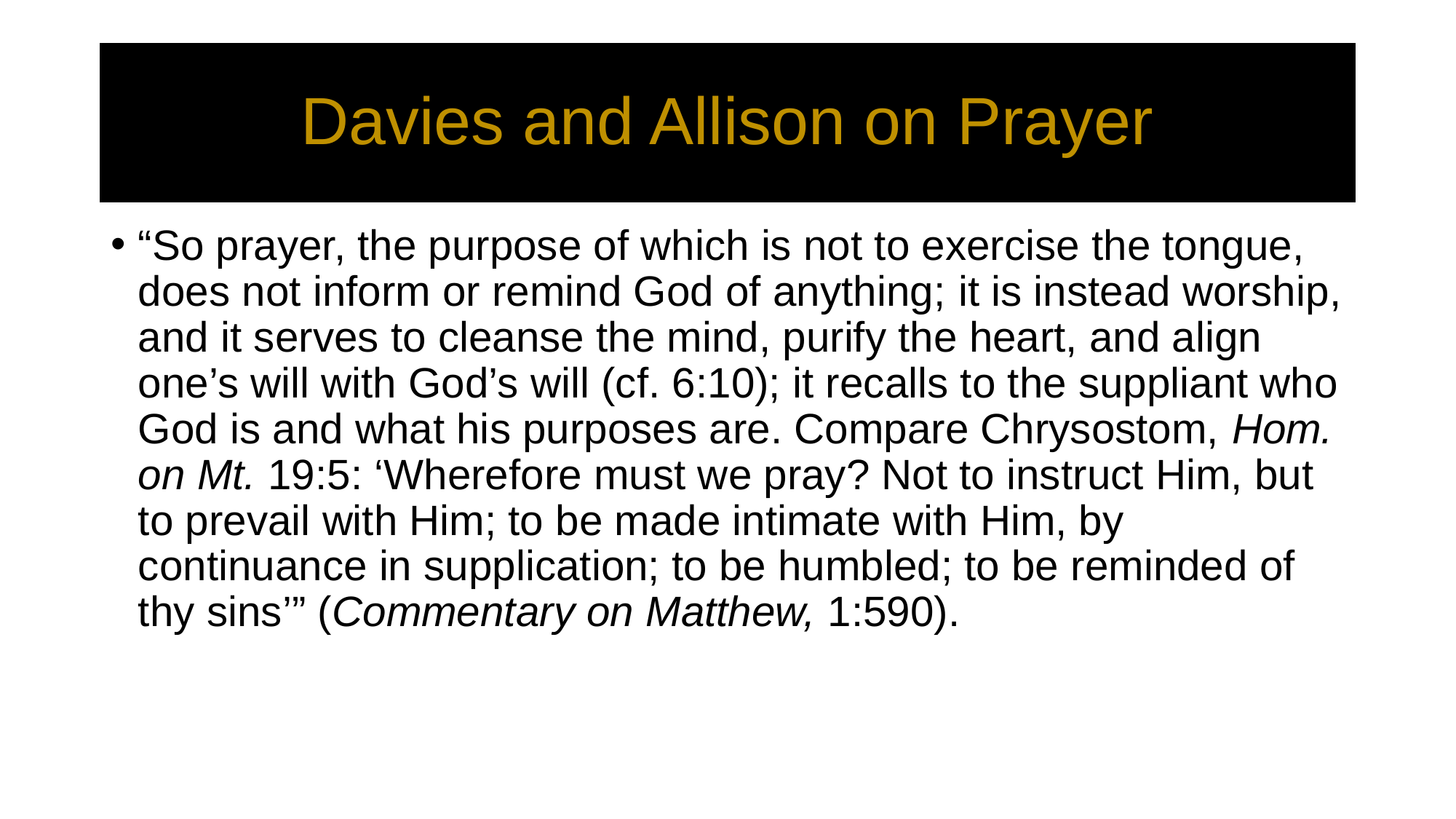

# Davies and Allison on Prayer
“So prayer, the purpose of which is not to exercise the tongue, does not inform or remind God of anything; it is instead worship, and it serves to cleanse the mind, purify the heart, and align one’s will with God’s will (cf. 6:10); it recalls to the suppliant who God is and what his purposes are. Compare Chrysostom, Hom. on Mt. 19:5: ‘Wherefore must we pray? Not to instruct Him, but to prevail with Him; to be made intimate with Him, by continuance in supplication; to be humbled; to be reminded of thy sins’” (Commentary on Matthew, 1:590).